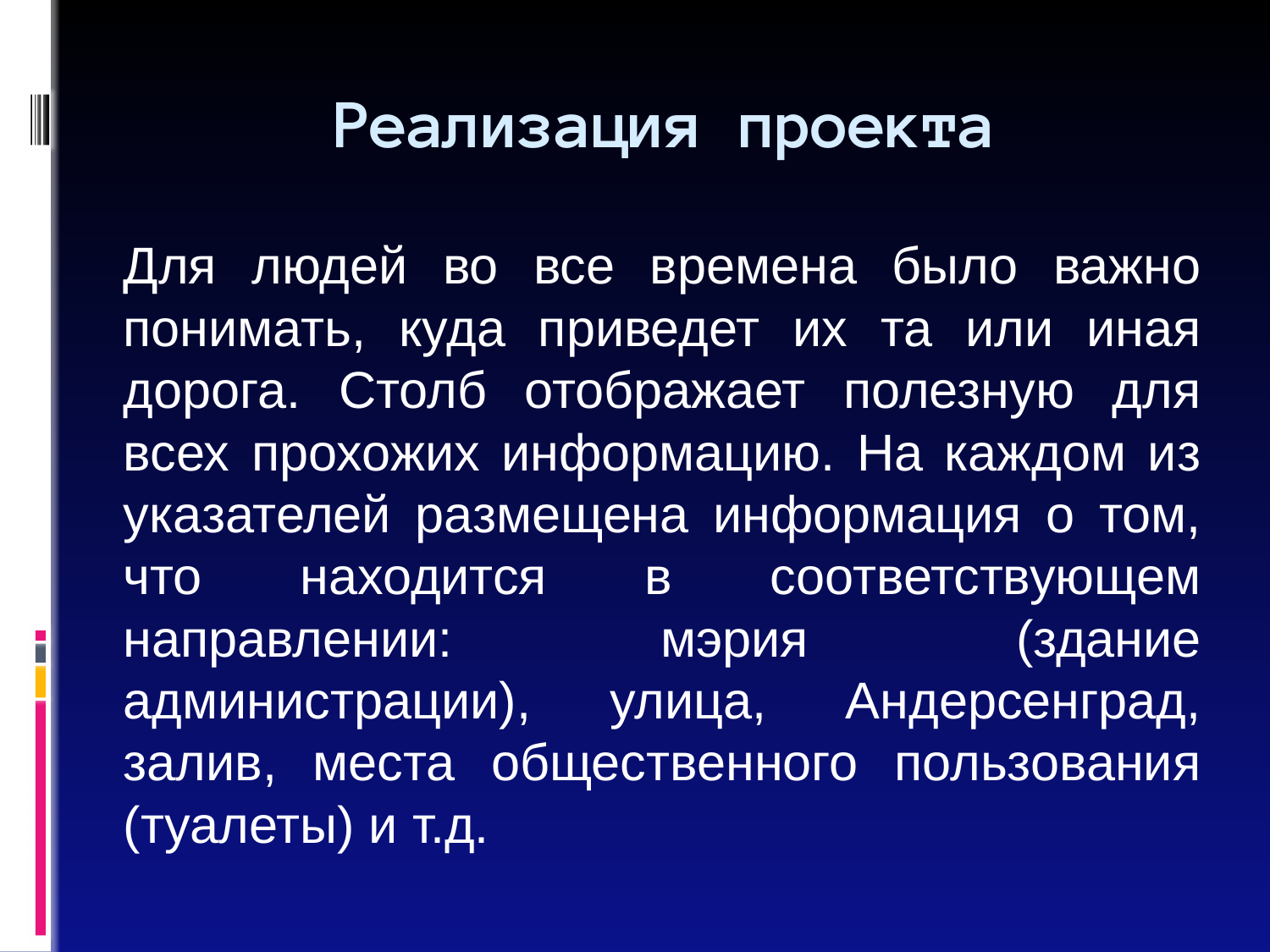

# Реализация проекта
	Для людей во все времена было важно понимать, куда приведет их та или иная дорога. Столб отображает полезную для всех прохожих информацию. На каждом из указателей размещена информация о том, что находится в соответствующем направлении: мэрия (здание администрации), улица, Андерсенград, залив, места общественного пользования (туалеты) и т.д.